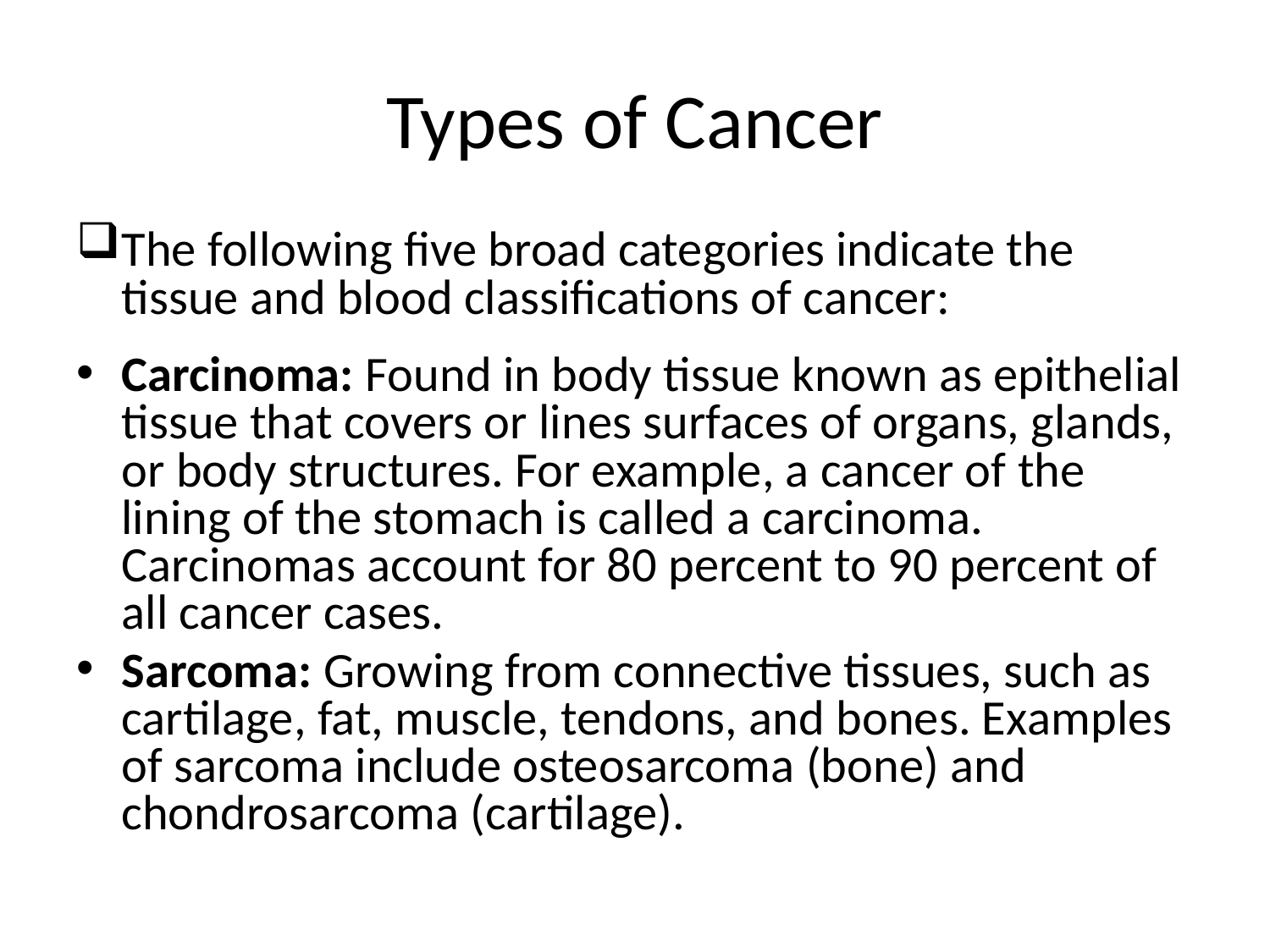

# Types of Cancer
The following five broad categories indicate the tissue and blood classifications of cancer:

Carcinoma: Found in body tissue known as epithelial tissue that covers or lines surfaces of organs, glands, or body structures. For example, a cancer of the lining of the stomach is called a carcinoma. Carcinomas account for 80 percent to 90 percent of all cancer cases.
Sarcoma: Growing from connective tissues, such as cartilage, fat, muscle, tendons, and bones. Examples of sarcoma include osteosarcoma (bone) and chondrosarcoma (cartilage).